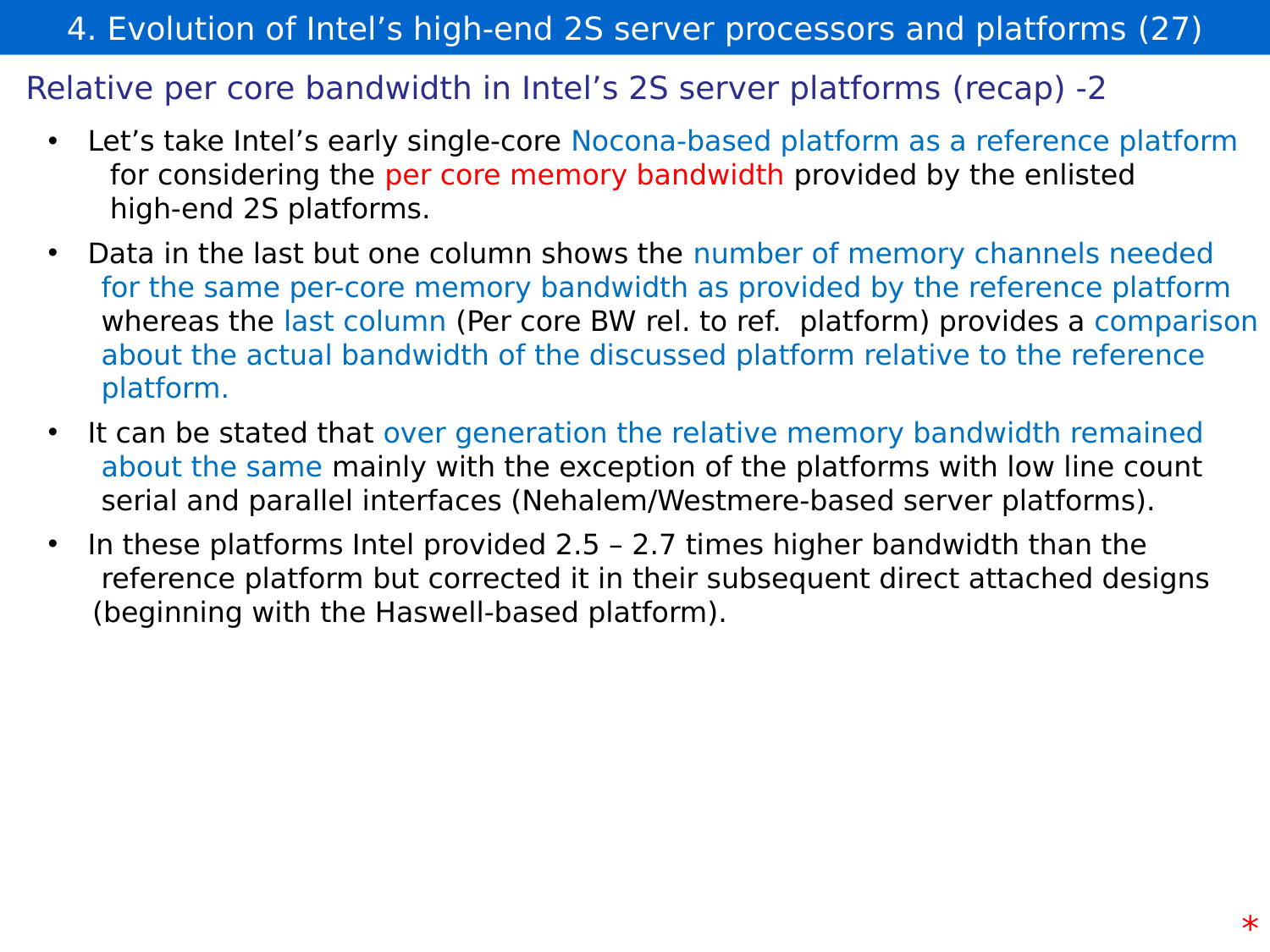

# 4. Evolution of Intel’s high-end 2S server processors and platforms (27)
Relative per core bandwidth in Intel’s 2S server platforms (recap) -2
Let’s take Intel’s early single-core Nocona-based platform as a reference platform
       for considering the per core memory bandwidth provided by the enlisted
       high-end 2S platforms.
Data in the last but one column shows the number of memory channels needed
      for the same per-core memory bandwidth as provided by the reference platform
      whereas the last column (Per core BW rel. to ref.  platform) provides a comparison
      about the actual bandwidth of the discussed platform relative to the reference
      platform.
It can be stated that over generation the relative memory bandwidth remained
      about the same mainly with the exception of the platforms with low line count
      serial and parallel interfaces (Nehalem/Westmere-based server platforms).
In these platforms Intel provided 2.5 – 2.7 times higher bandwidth than the
      reference platform but corrected it in their subsequent direct attached designs
     (beginning with the Haswell-based platform).
*